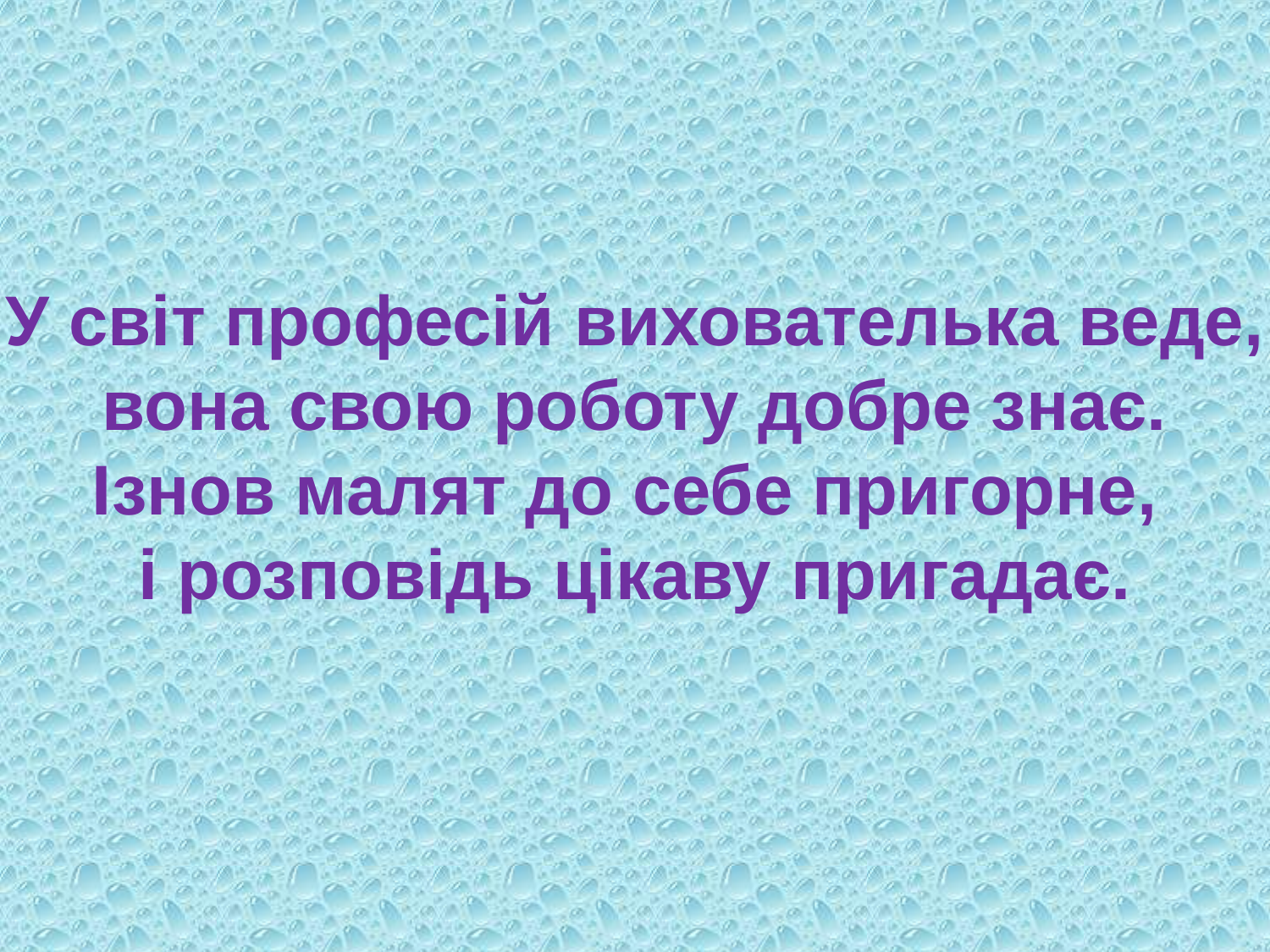

# У світ професій вихователька веде, вона свою роботу добре знає. Ізнов малят до себе пригорне, і розповідь цікаву пригадає.